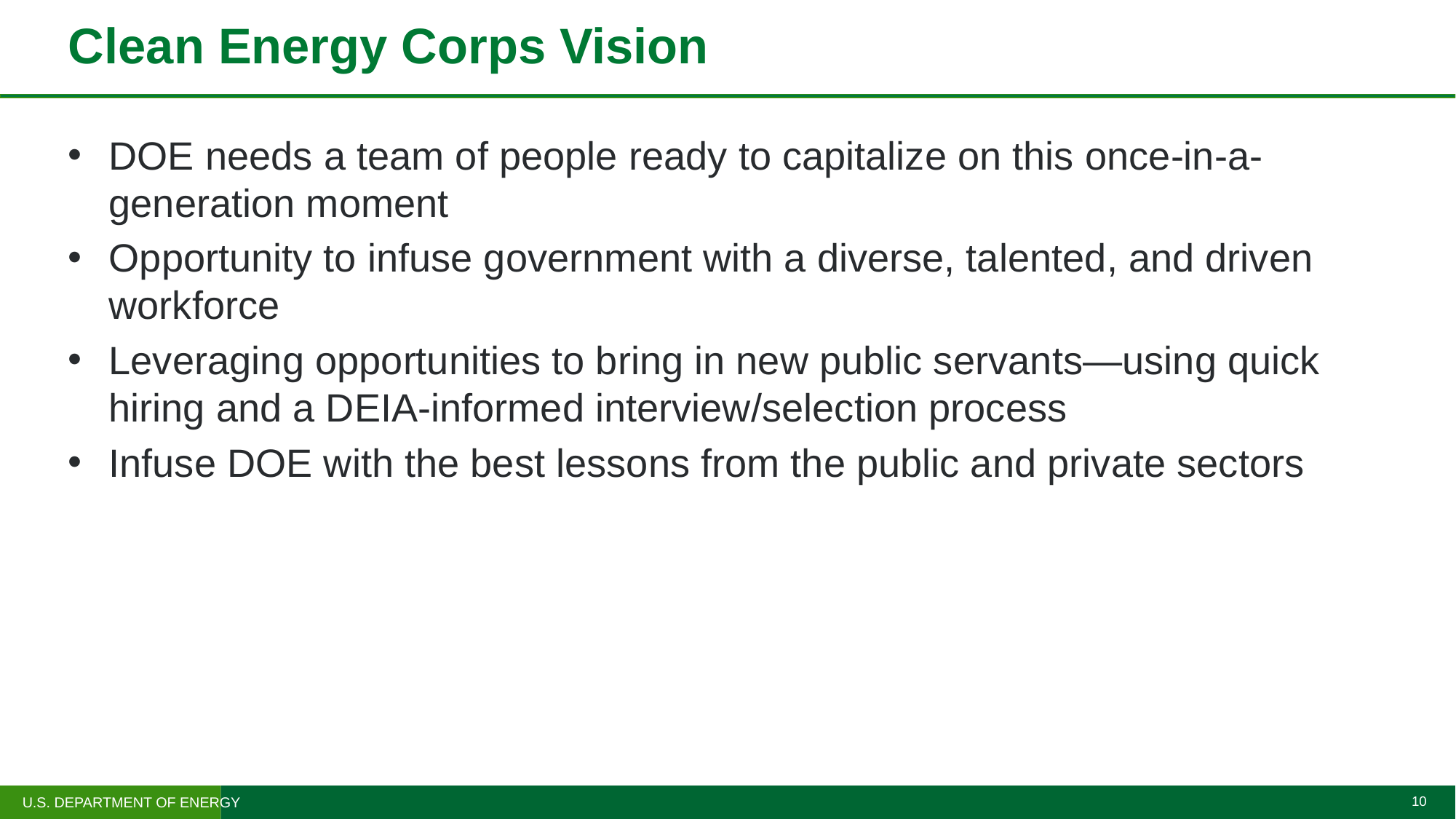

# Clean Energy Corps Vision
DOE needs a team of people ready to capitalize on this once-in-a-generation moment
Opportunity to infuse government with a diverse, talented, and driven workforce
Leveraging opportunities to bring in new public servants—using quick hiring and a DEIA-informed interview/selection process
Infuse DOE with the best lessons from the public and private sectors